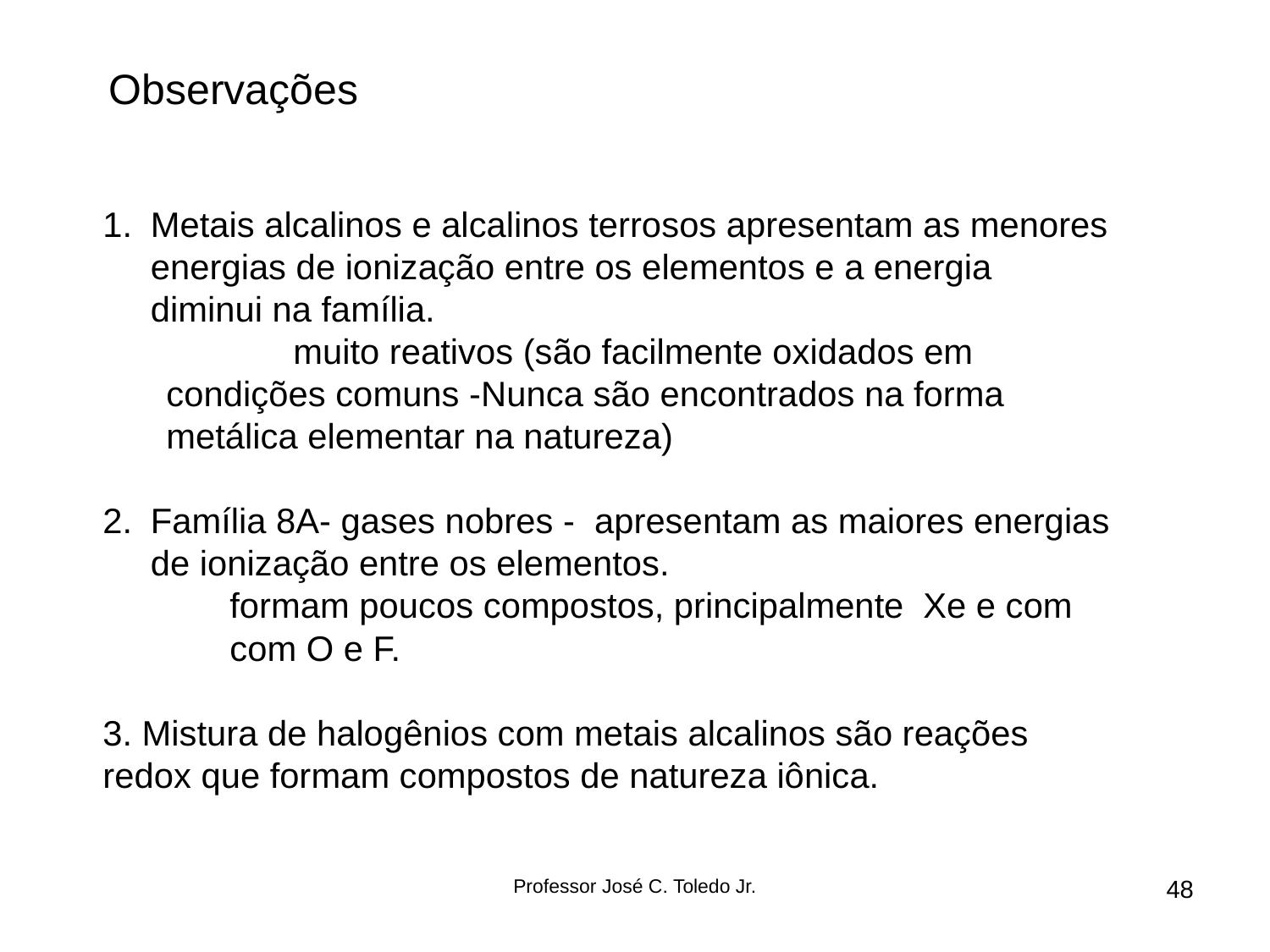

Observações
Metais alcalinos e alcalinos terrosos apresentam as menores energias de ionização entre os elementos e a energia diminui na família.
	muito reativos (são facilmente oxidados em condições comuns -Nunca são encontrados na forma metálica elementar na natureza)

Família 8A- gases nobres -  apresentam as maiores energias de ionização entre os elementos.
	formam poucos compostos, principalmente  Xe e com	com O e F.

3. Mistura de halogênios com metais alcalinos são reações redox que formam compostos de natureza iônica.
Professor José C. Toledo Jr.
48